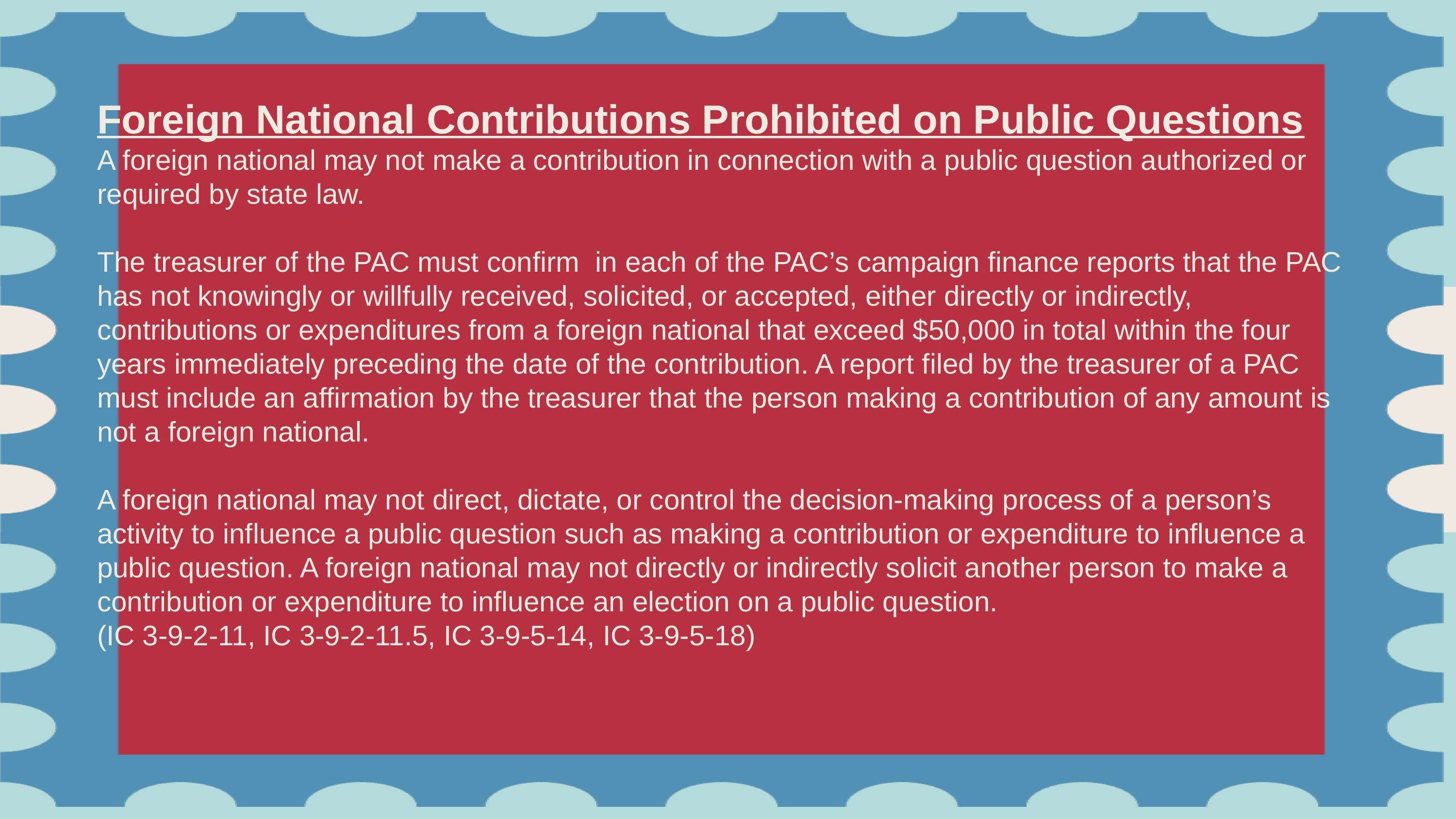

Foreign National Contributions Prohibited on Public Questions
A foreign national may not make a contribution in connection with a public question authorized or required by state law.

The treasurer of the PAC must confirm  in each of the PAC’s campaign finance reports that the PAC has not knowingly or willfully received, solicited, or accepted, either directly or indirectly, contributions or expenditures from a foreign national that exceed $50,000 in total within the four years immediately preceding the date of the contribution. A report filed by the treasurer of a PAC must include an affirmation by the treasurer that the person making a contribution of any amount is not a foreign national.

A foreign national may not direct, dictate, or control the decision-making process of a person’s activity to influence a public question such as making a contribution or expenditure to influence a public question. A foreign national may not directly or indirectly solicit another person to make a contribution or expenditure to influence an election on a public question.
(IC 3-9-2-11, IC 3-9-2-11.5, IC 3-9-5-14, IC 3-9-5-18)